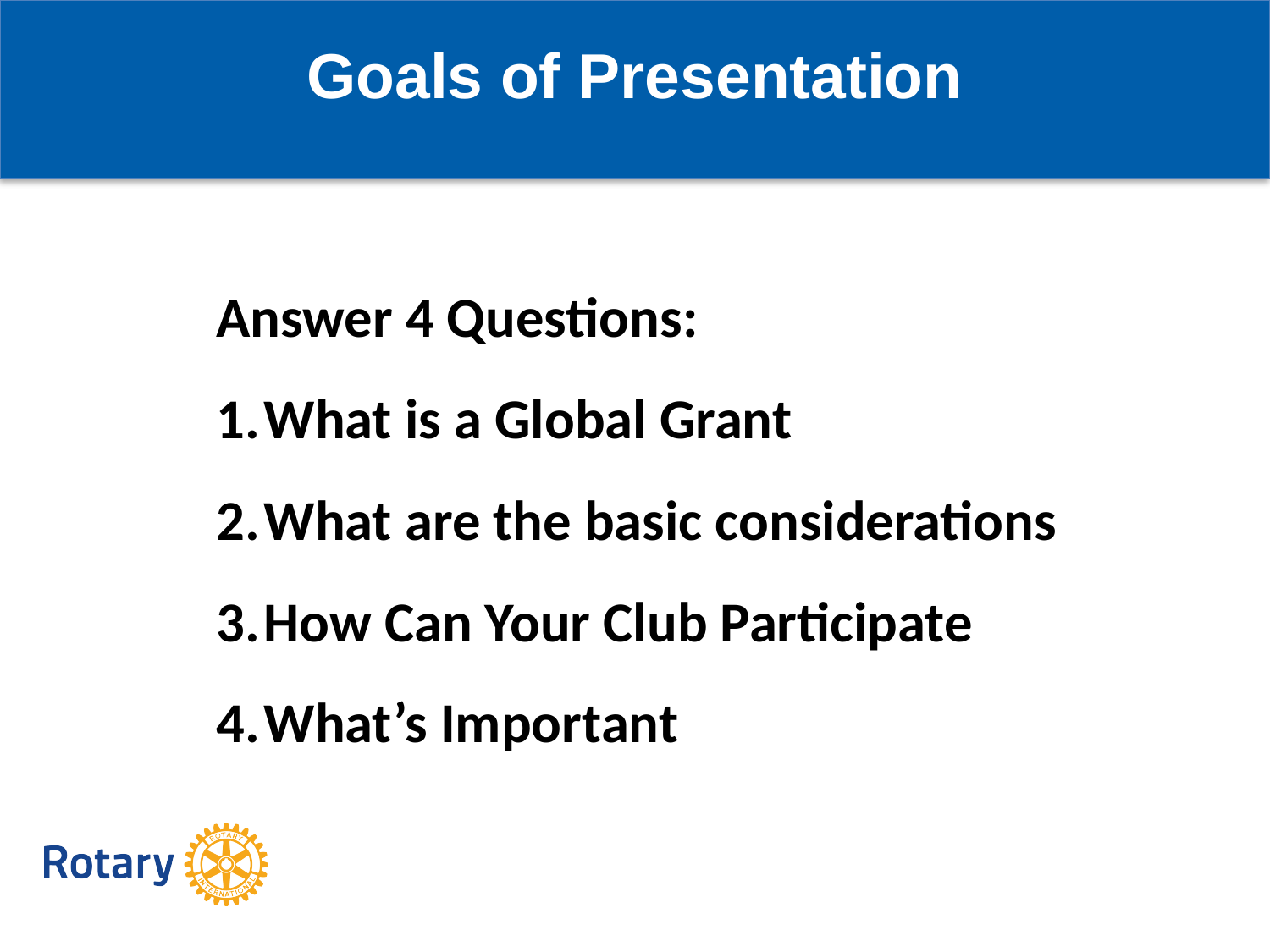

Goals of Presentation

Answer 4 Questions:
What is a Global Grant
What are the basic considerations
How Can Your Club Participate
What’s Important